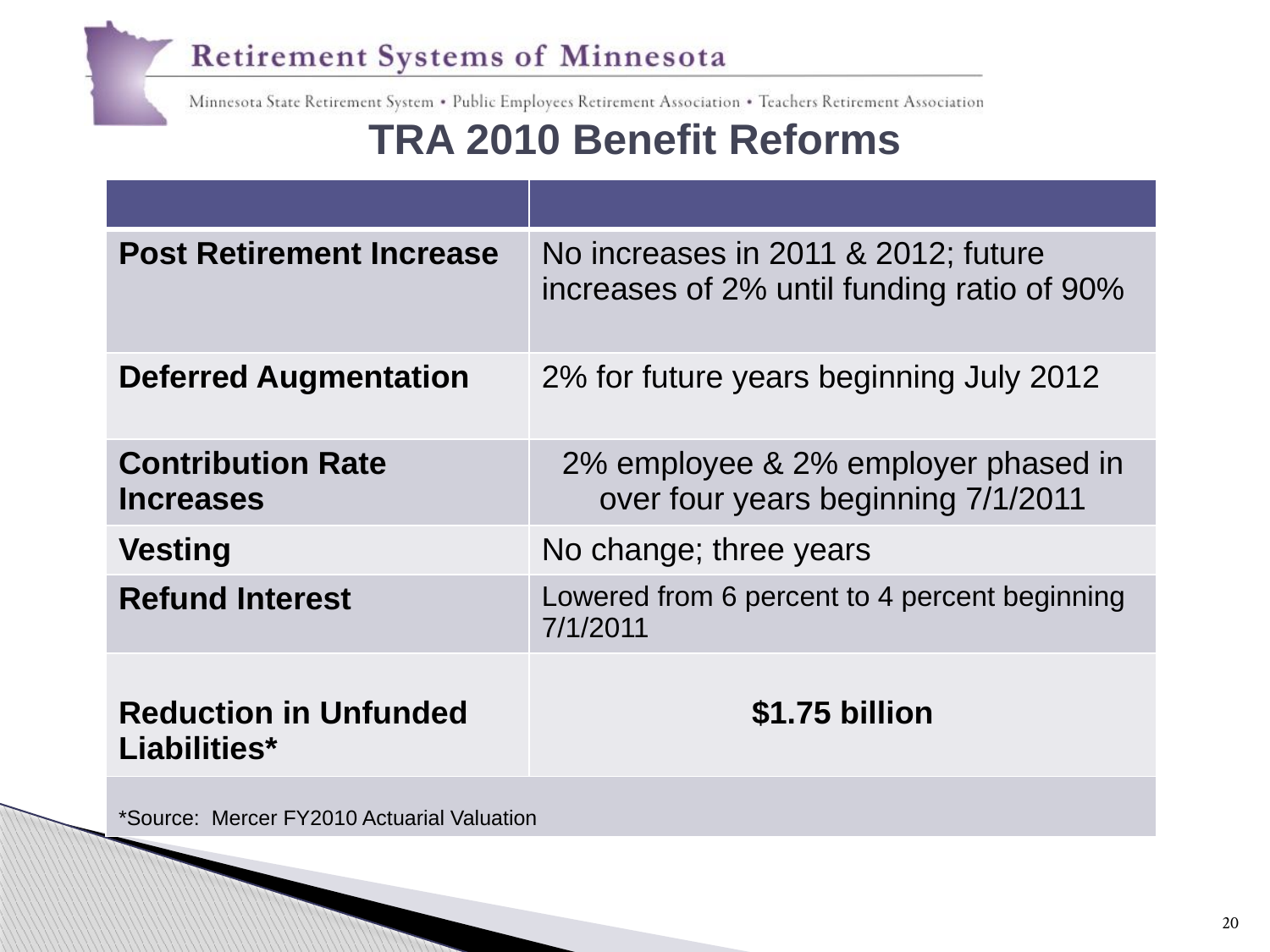

# TRA 2010 Benefit Reforms
|  |  |
| --- | --- |
| Post Retirement Increase | No increases in 2011 & 2012; future increases of 2% until funding ratio of 90% |
| Deferred Augmentation | 2% for future years beginning July 2012 |
| Contribution Rate Increases | 2% employee & 2% employer phased in over four years beginning 7/1/2011 |
| Vesting | No change; three years |
| Refund Interest | Lowered from 6 percent to 4 percent beginning 7/1/2011 |
| Reduction in Unfunded Liabilities\* | $1.75 billion |
| \*Source: Mercer FY2010 Actuarial Valuation |  |
20